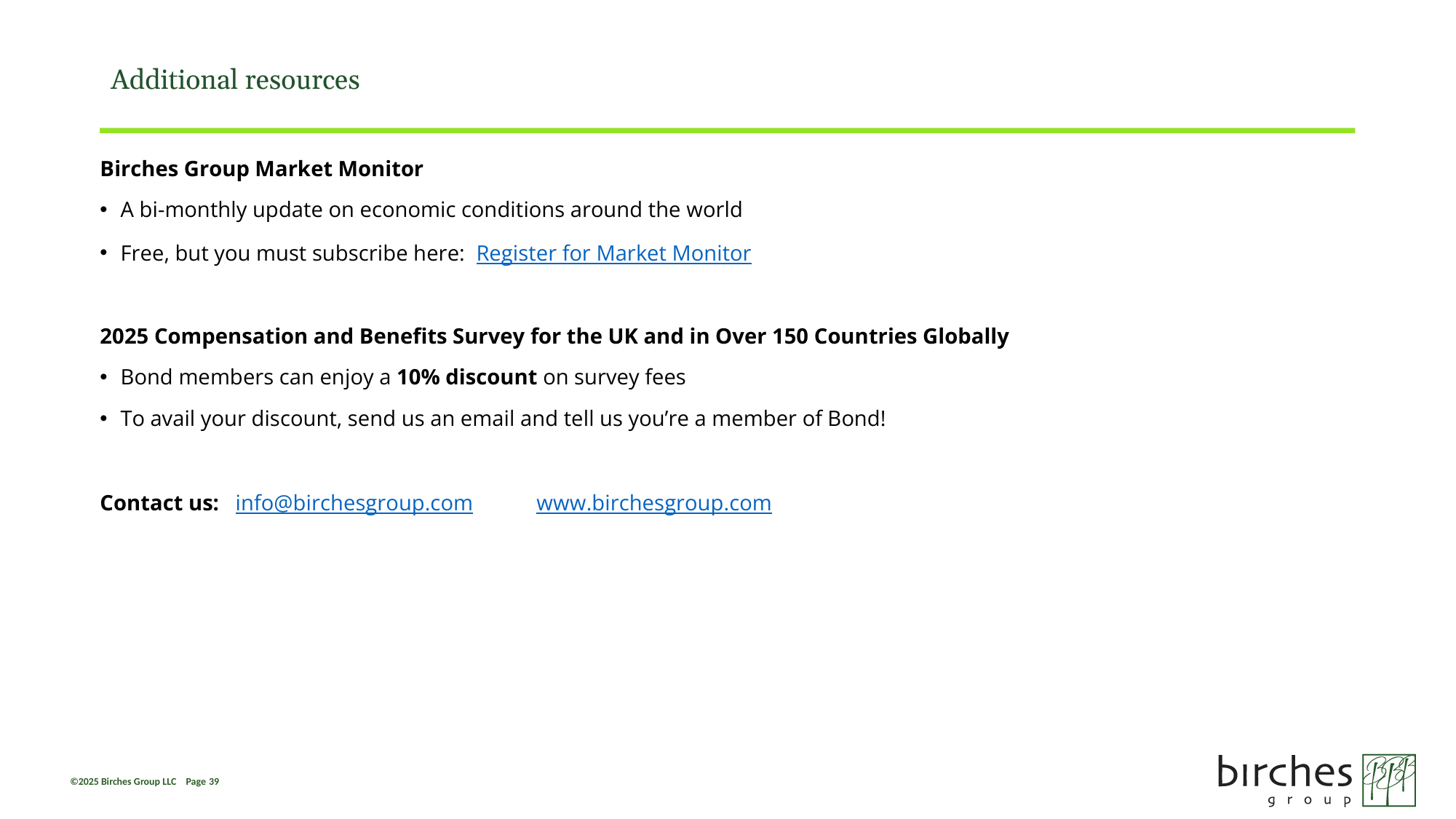

# Additional resources
Birches Group Market Monitor
A bi-monthly update on economic conditions around the world
Free, but you must subscribe here:  Register for Market Monitor

2025 Compensation and Benefits Survey for the UK and in Over 150 Countries Globally
Bond members can enjoy a 10% discount on survey fees
To avail your discount, send us an email and tell us you’re a member of Bond!

Contact us:   info@birchesgroup.com	www.birchesgroup.com